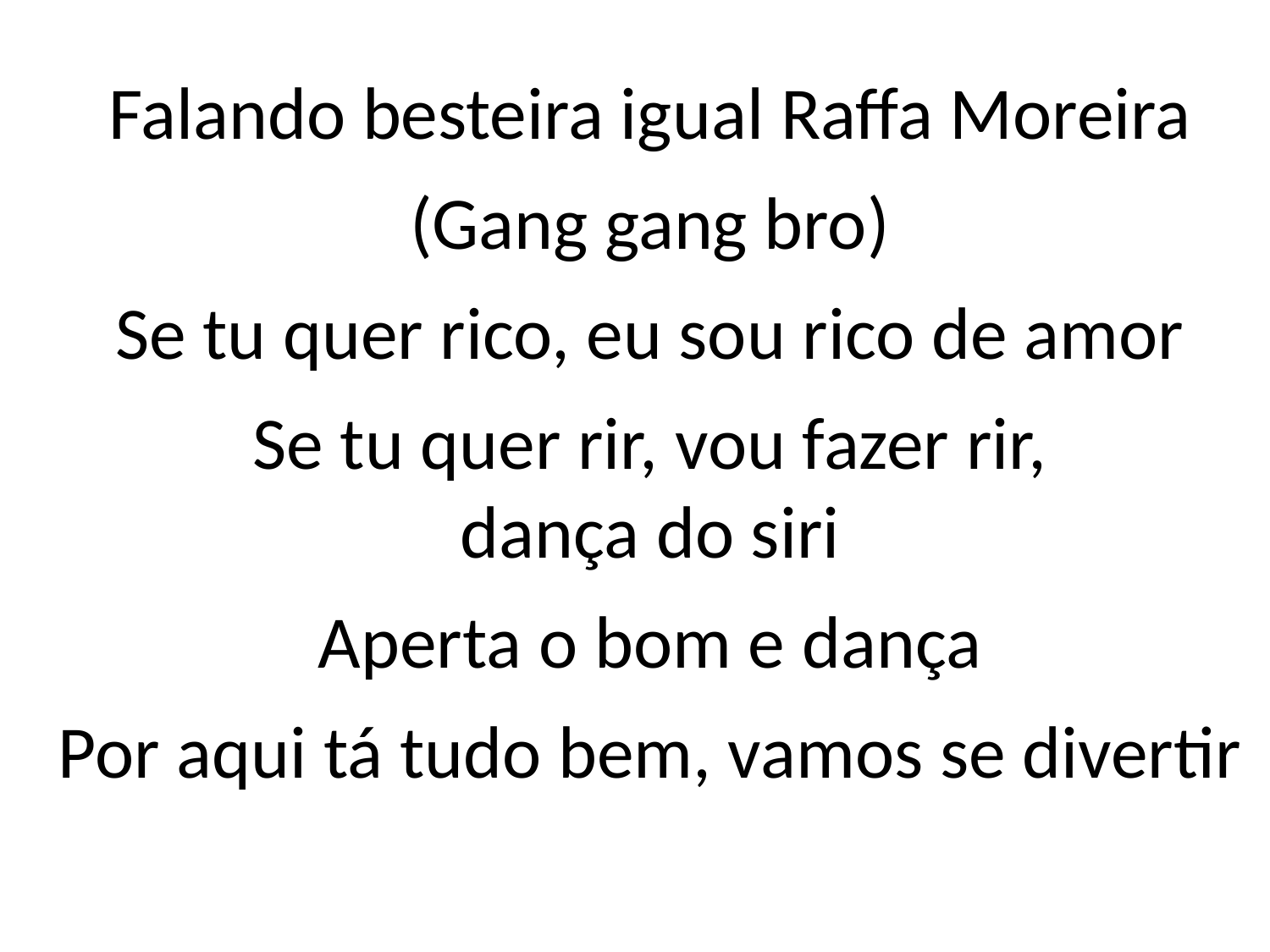

Falando besteira igual Raffa Moreira

(Gang gang bro)

Se tu quer rico, eu sou rico de amor

Se tu quer rir, vou fazer rir,
dança do siri

Aperta o bom e dança

Por aqui tá tudo bem, vamos se divertir
#